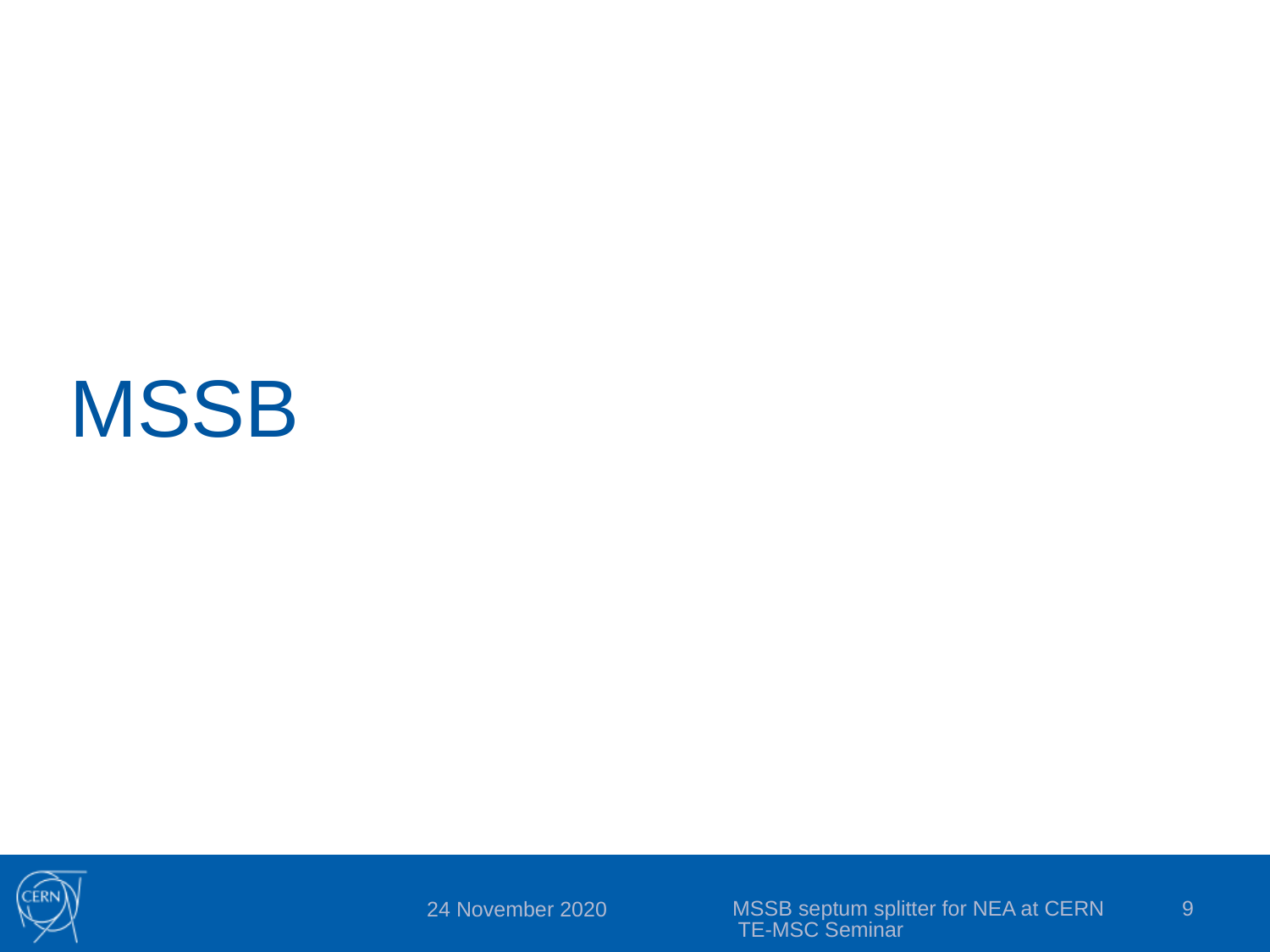

# MSSB

MSSB septum splitter for NEA at CERN TE-MSC Seminar
9
24 November 2020